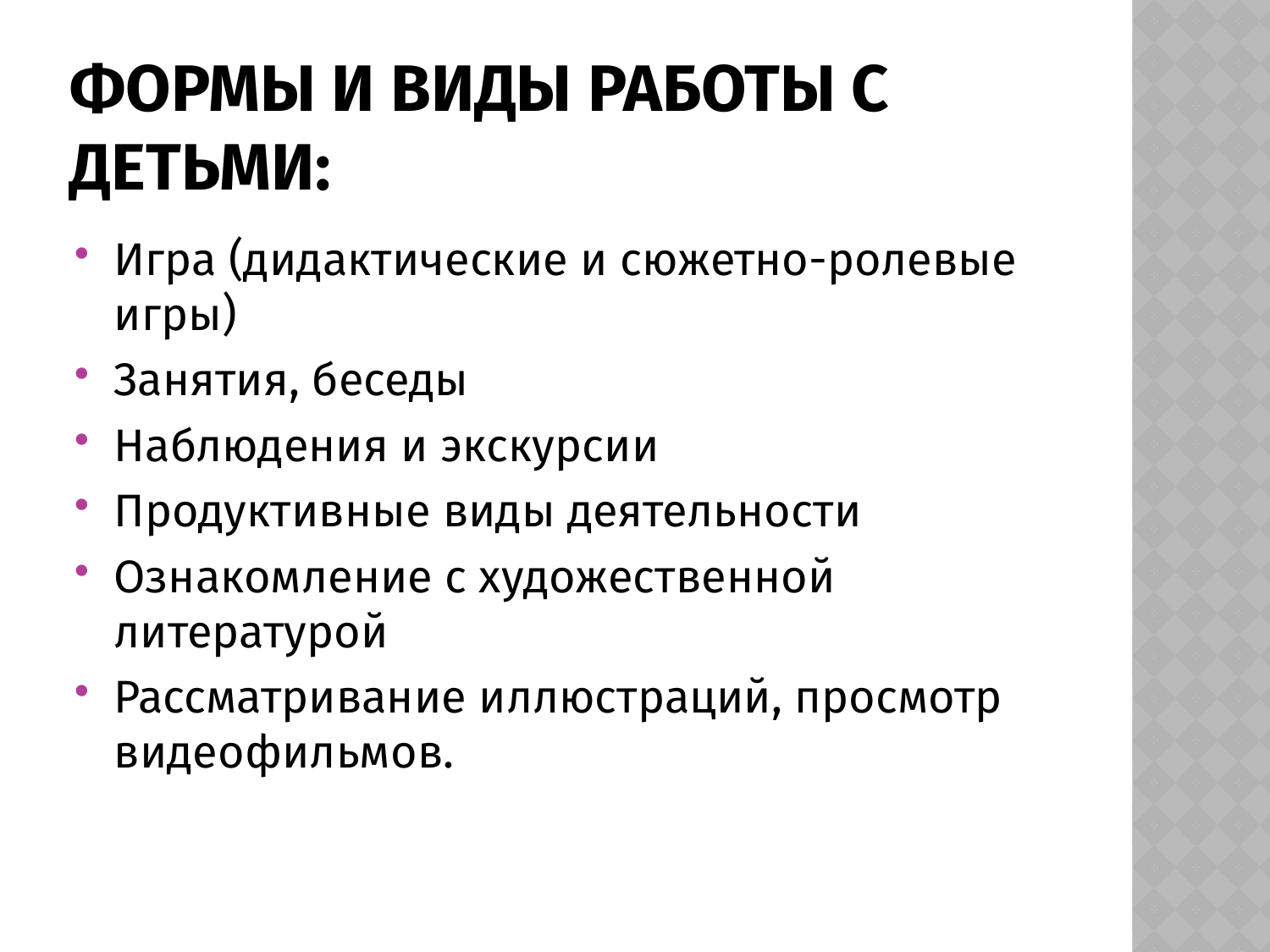

# Формы и виды работы с детьми:
Игра (дидактические и сюжетно-ролевые игры)
Занятия, беседы
Наблюдения и экскурсии
Продуктивные виды деятельности
Ознакомление с художественной литературой
Рассматривание иллюстраций, просмотр видеофильмов.